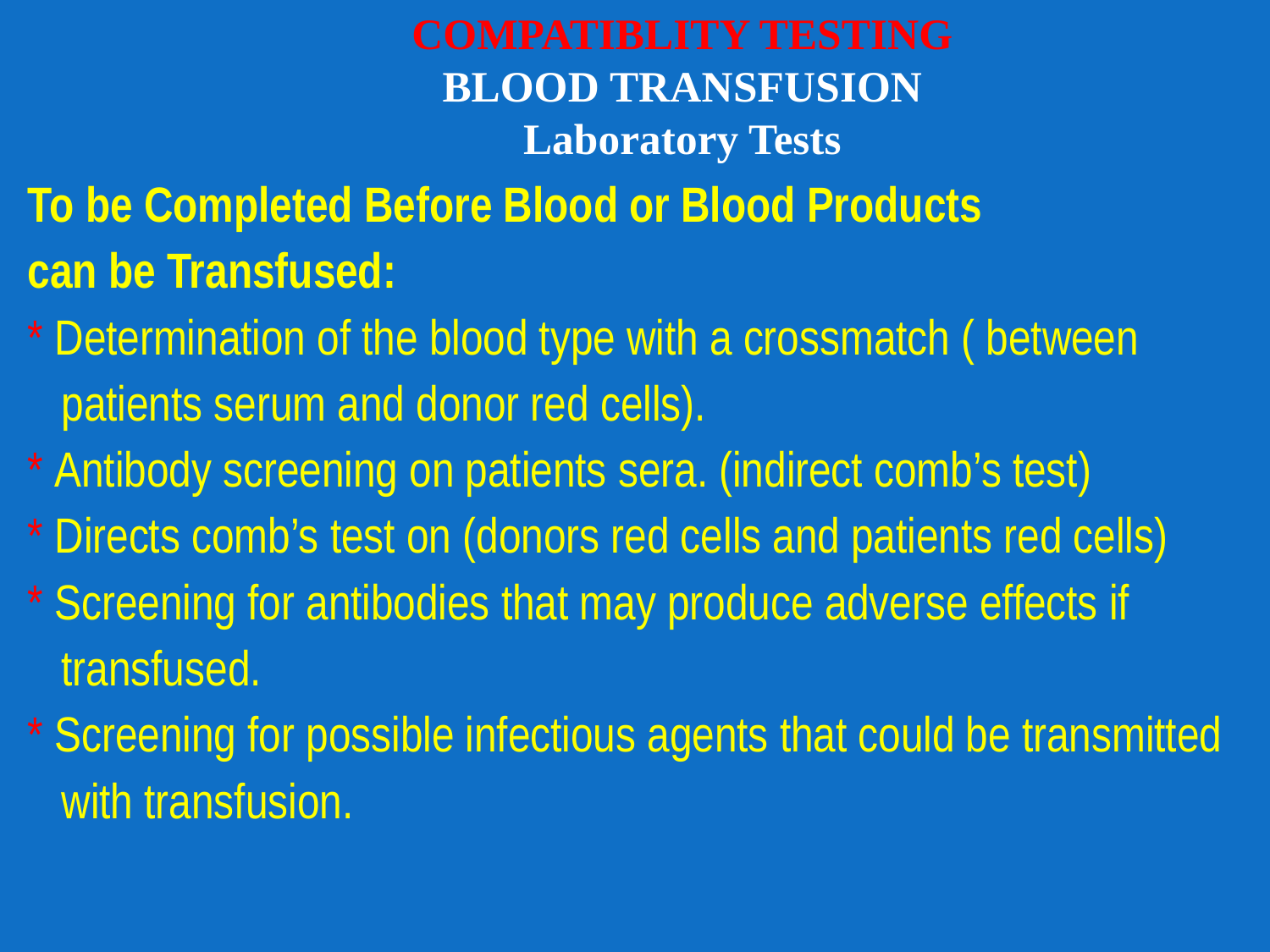

To be Completed Before Blood or Blood Products
can be Transfused:
* Determination of the blood type with a crossmatch ( between
   patients serum and donor red cells).
* Antibody screening on patients sera. (indirect comb’s test)
* Directs comb’s test on (donors red cells and patients red cells)
* Screening for antibodies that may produce adverse effects if
   transfused.
* Screening for possible infectious agents that could be transmitted
   with transfusion.
# COMPATIBLITY TESTING BLOOD TRANSFUSION Laboratory Tests